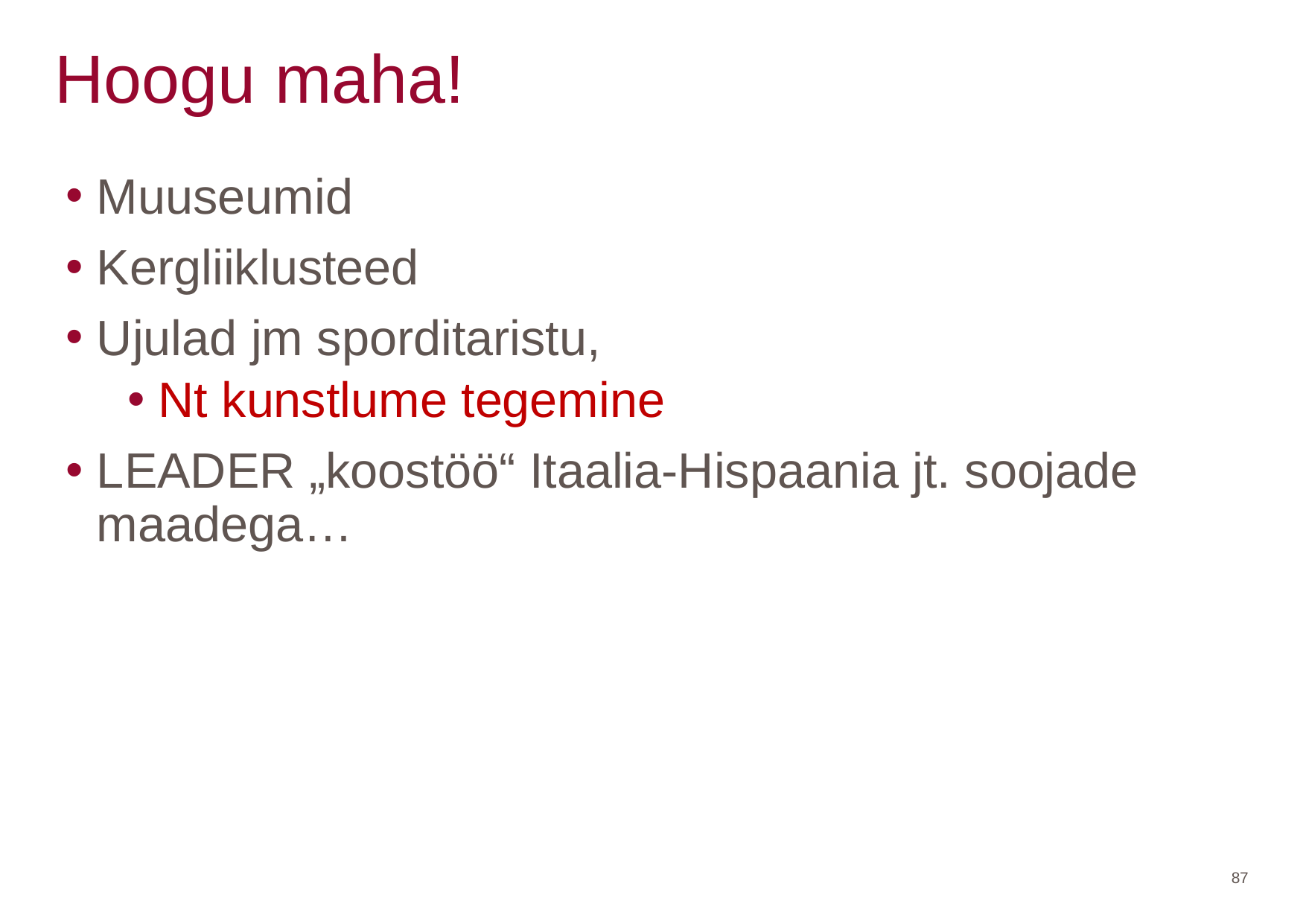

# Hoogu maha!
Muuseumid
Kergliiklusteed
Ujulad jm sporditaristu,
Nt kunstlume tegemine
LEADER „koostöö“ Itaalia-Hispaania jt. soojade maadega…